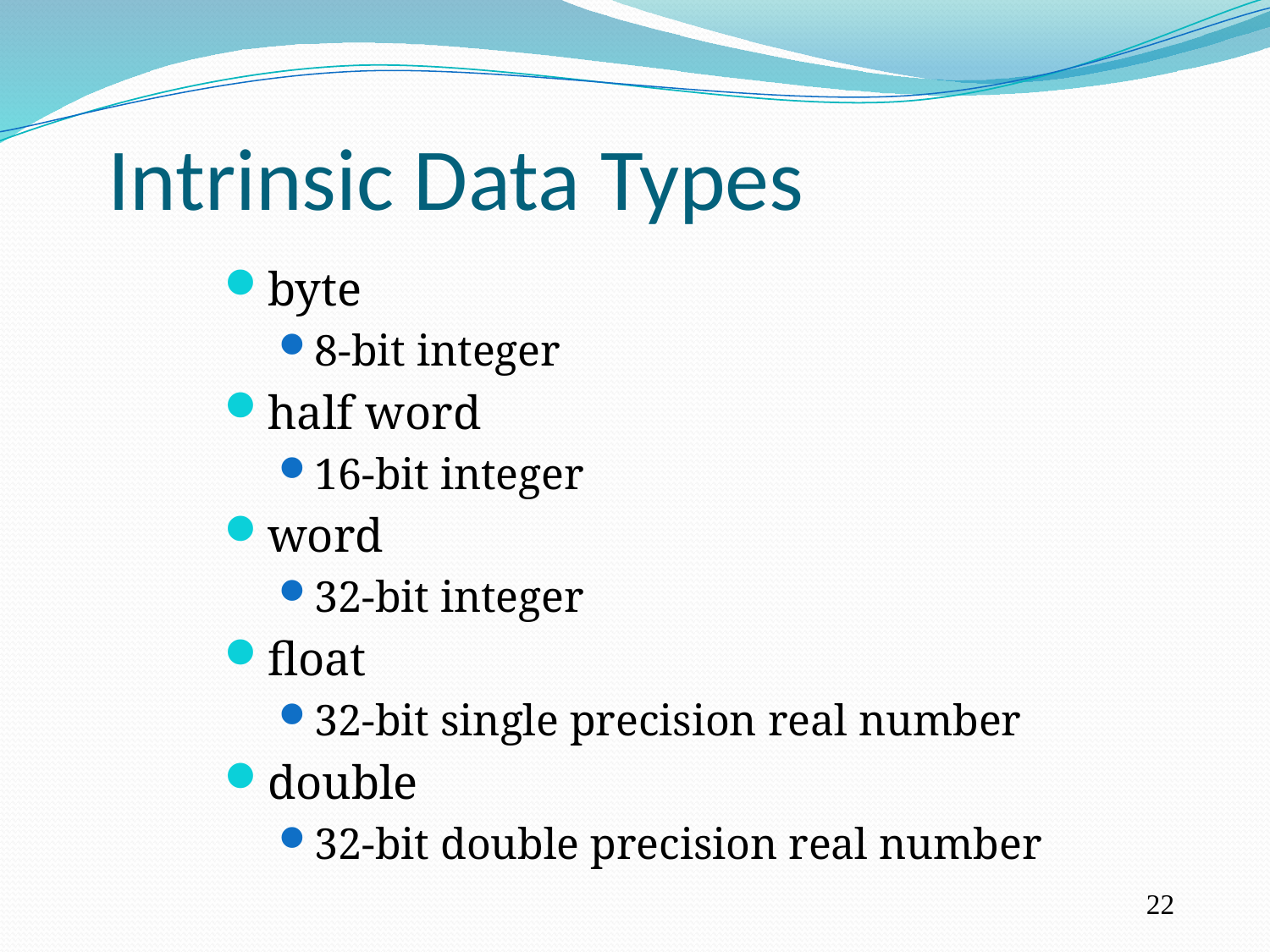

Intrinsic Data Types
byte
8-bit integer
half word
16-bit integer
word
32-bit integer
float
32-bit single precision real number
double
32-bit double precision real number
22